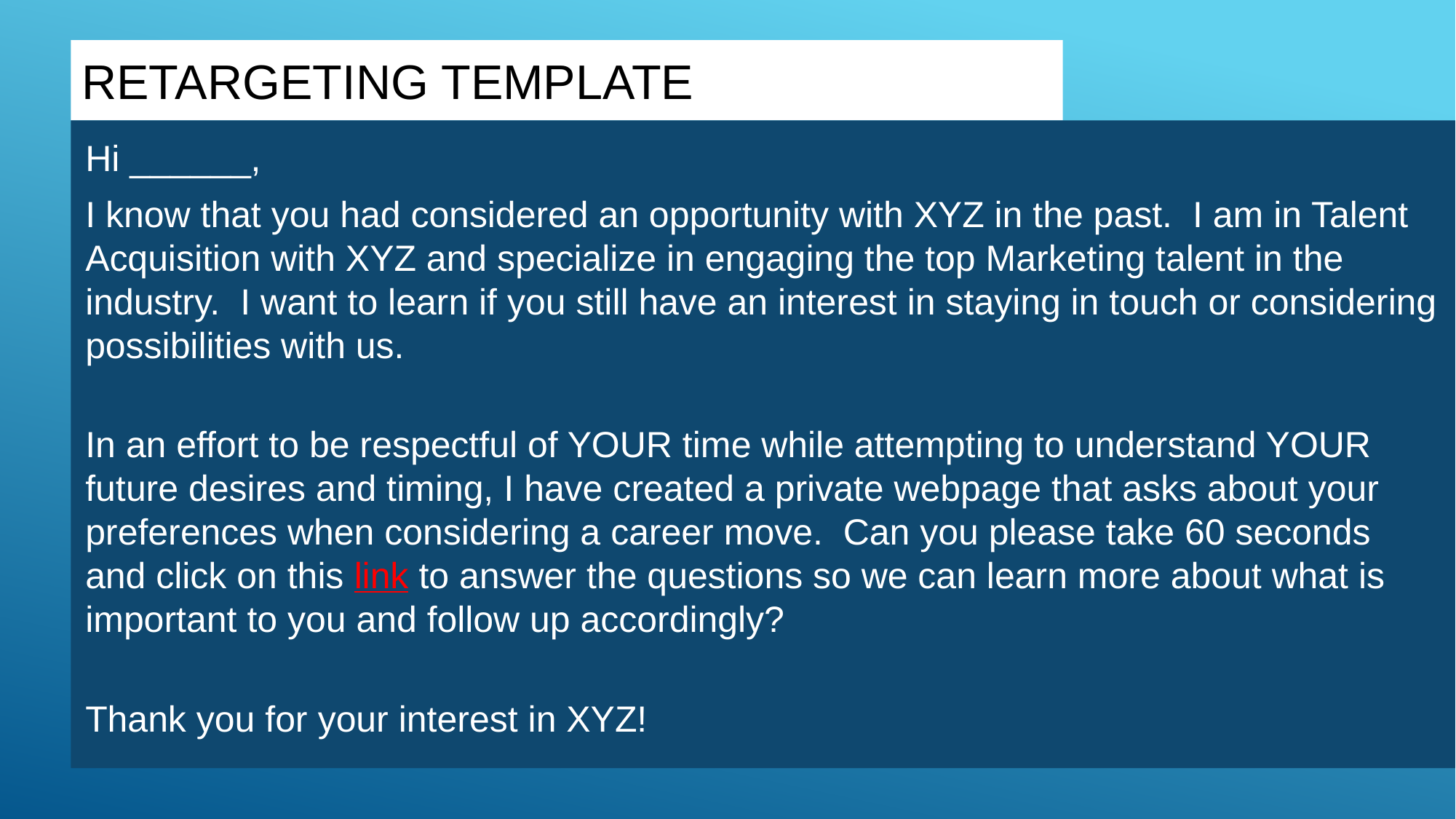

# RETARGETING TEMPLATE
Hi ______,
I know that you had considered an opportunity with XYZ in the past.  I am in Talent Acquisition with XYZ and specialize in engaging the top Marketing talent in the industry.  I want to learn if you still have an interest in staying in touch or considering possibilities with us.
In an effort to be respectful of YOUR time while attempting to understand YOUR future desires and timing, I have created a private webpage that asks about your preferences when considering a career move.  Can you please take 60 seconds and click on this link to answer the questions so we can learn more about what is important to you and follow up accordingly?
Thank you for your interest in XYZ!